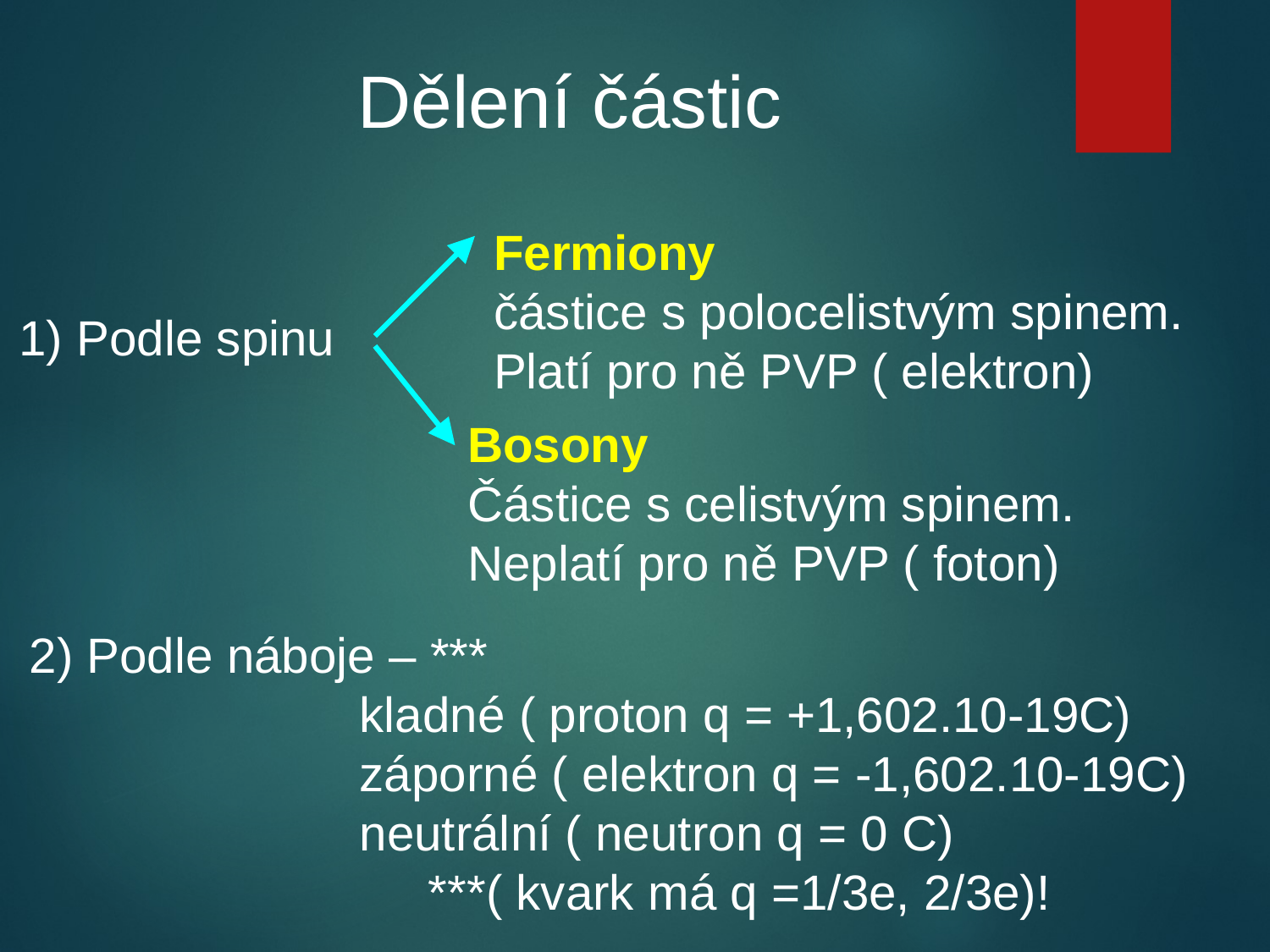

Dělení částic
 Fermiony
 částice s polocelistvým spinem.
 Platí pro ně PVP ( elektron)
1) Podle spinu
Bosony
Částice s celistvým spinem.
Neplatí pro ně PVP ( foton)
2) Podle náboje – ***
                        kladné ( proton q = +1,602.10-19C)
                        záporné ( elektron q = -1,602.10-19C)
                        neutrální ( neutron q = 0 C)
                             ***( kvark má q =1/3e, 2/3e)!